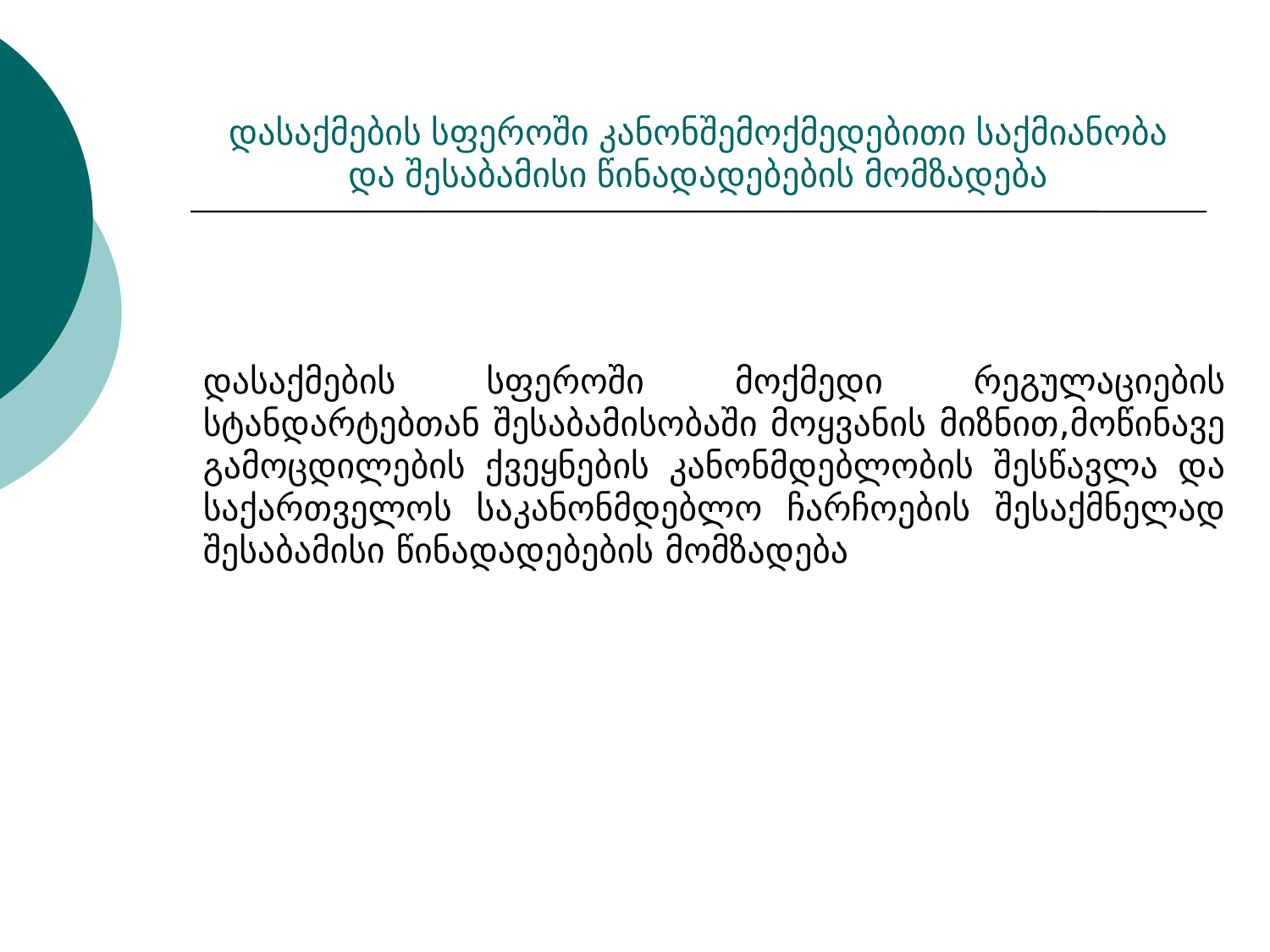

# დასაქმების სფეროში კანონშემოქმედებითი საქმიანობა და შესაბამისი წინადადებების მომზადება

დასაქმების სფეროში მოქმედი რეგულაციების სტანდარტებთან შესაბამისობაში მოყვანის მიზნით,მოწინავე გამოცდილების ქვეყნების კანონმდებლობის შესწავლა და საქართველოს საკანონმდებლო ჩარჩოების შესაქმნელად შესაბამისი წინადადებების მომზადება